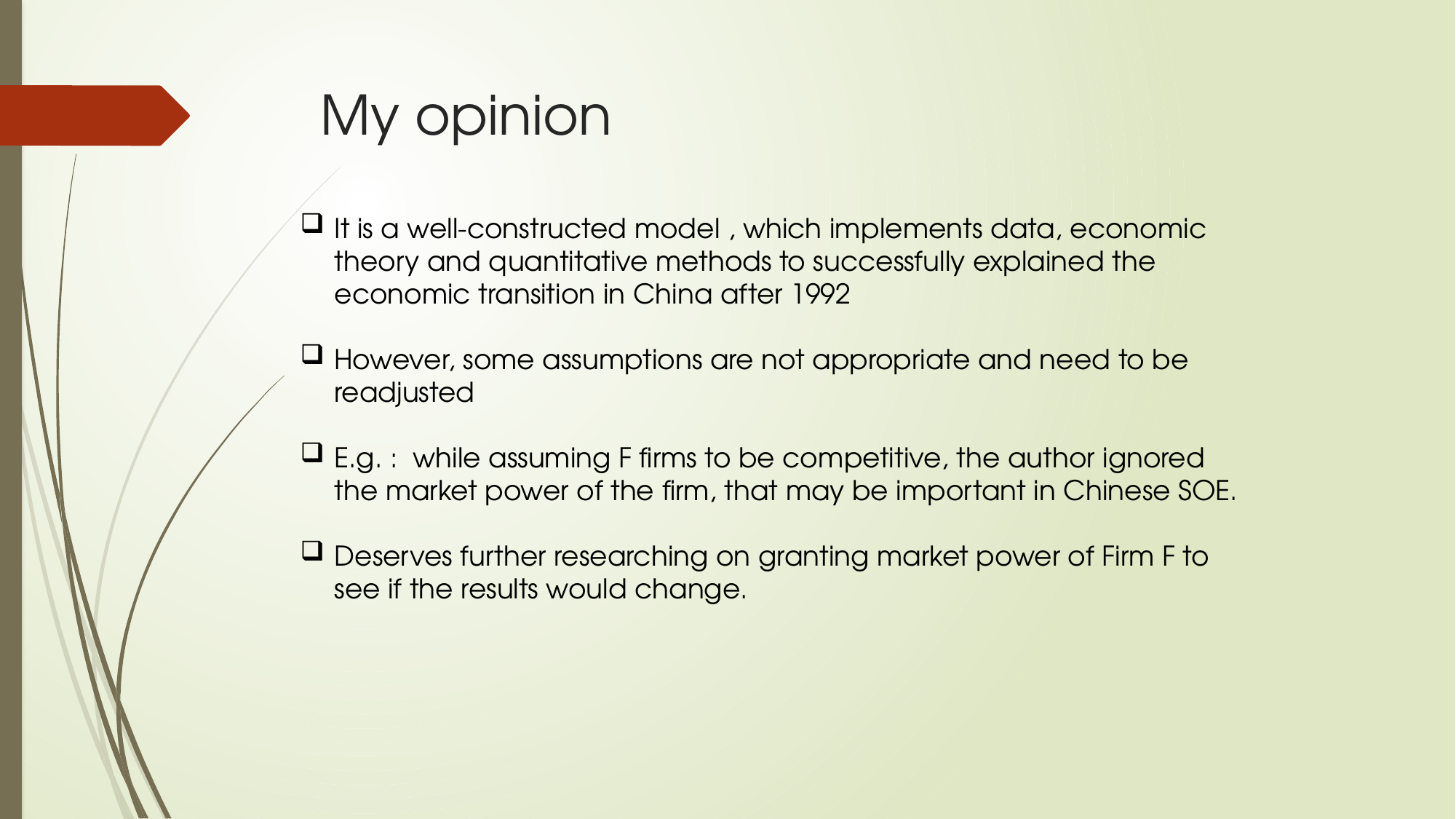

# My opinion
It is a well-constructed model , which implements data, economic theory and quantitative methods to successfully explained the economic transition in China after 1992

However, some assumptions are not appropriate and need to be readjusted

E.g. :  while assuming F firms to be competitive, the author ignored the market power of the firm, that may be important in Chinese SOE.

Deserves further researching on granting market power of Firm F to see if the results would change.